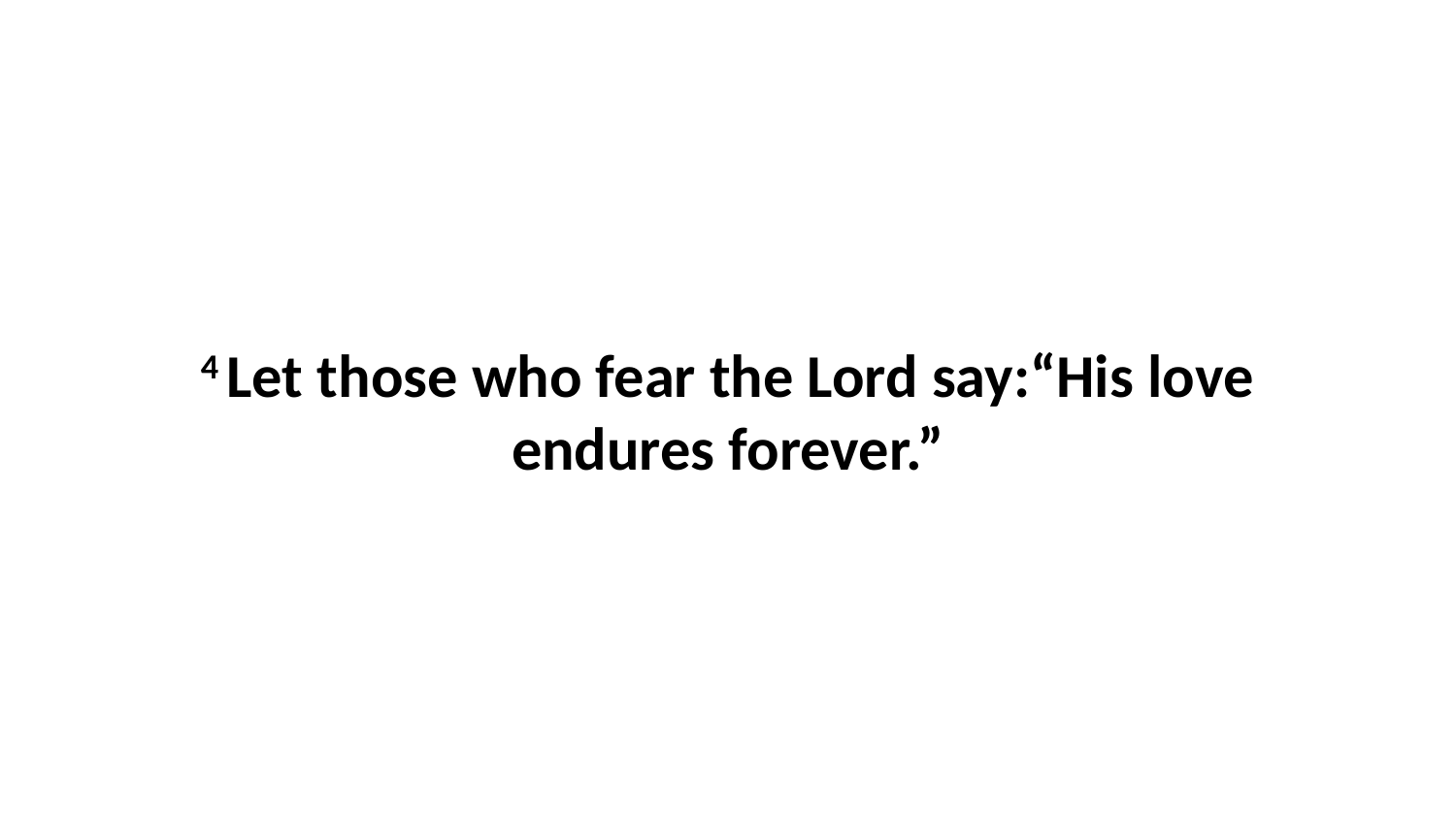

4 Let those who fear the Lord say:“His love endures forever.”